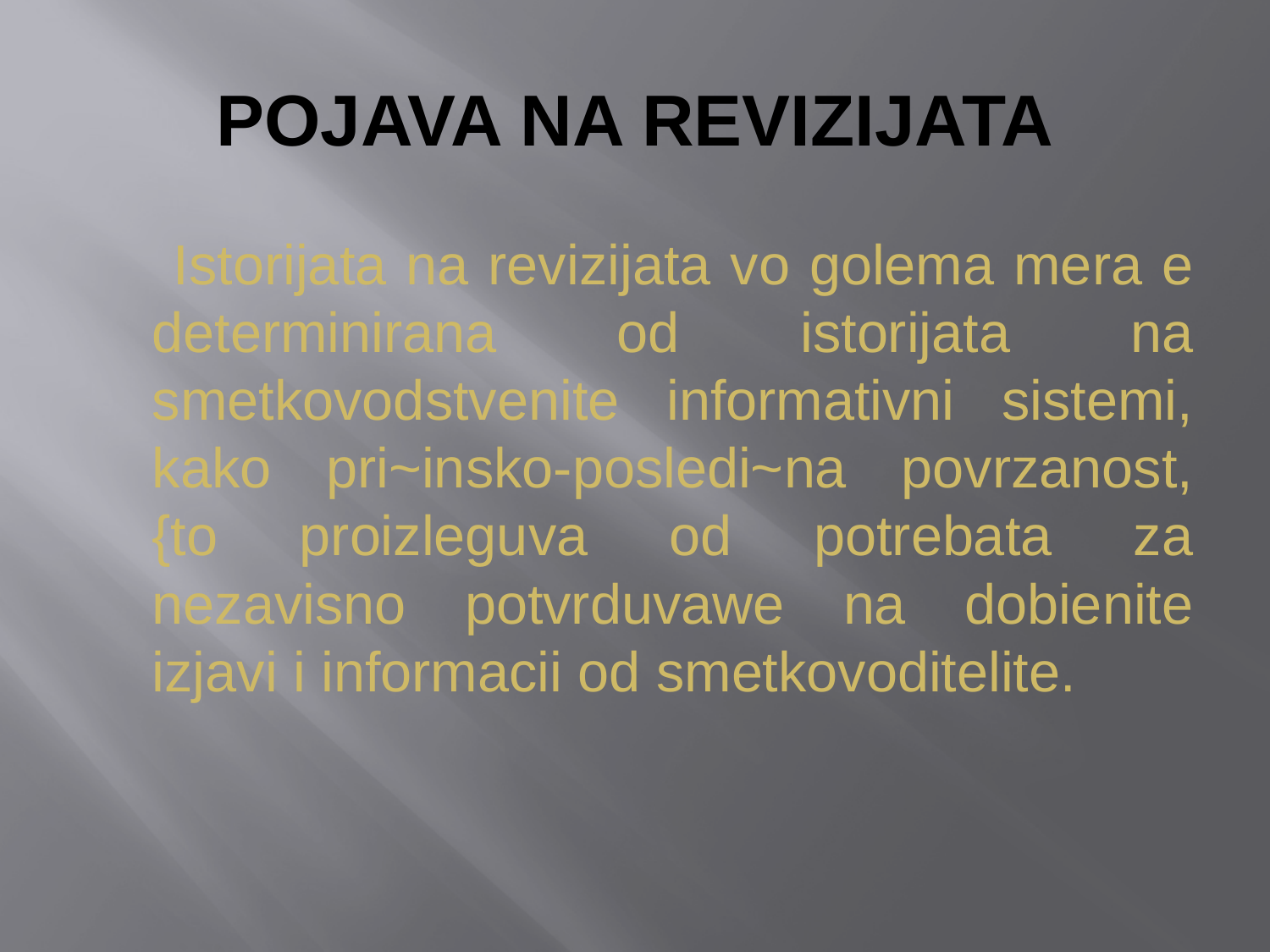

# POJAVA NA REVIZIJATA
    Istorijata na revizijata vo golema mera e determinirana od istorijata na smetkovodstvenite informativni sistemi, kako pri~insko-posledi~na povrzanost, {to proizleguva od potrebata za nezavisno potvrduvawe na dobienite izjavi i informacii od smetkovoditelite.